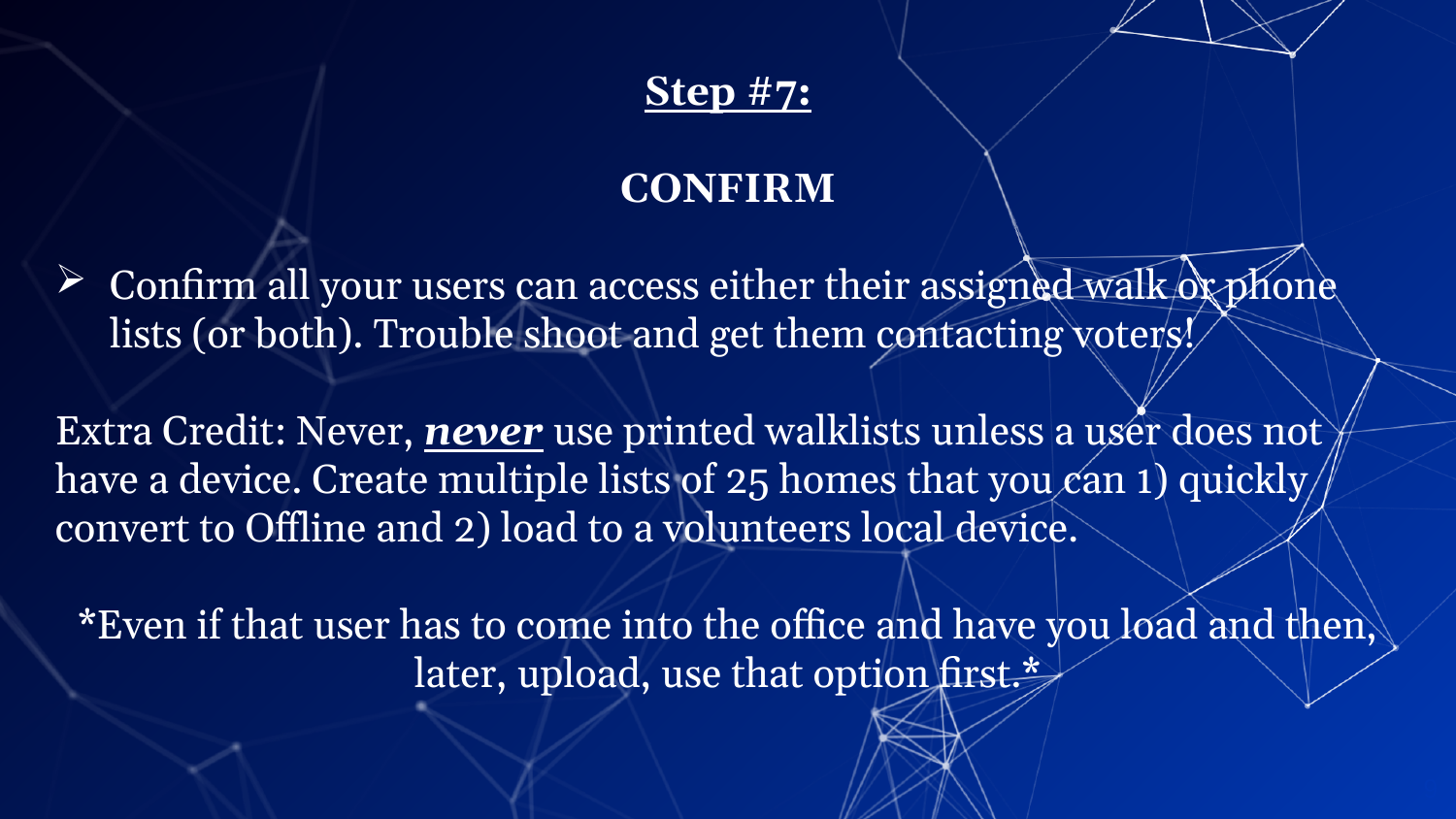

Step #7:

CONFIRM

Confirm all your users can access either their assigned walk or phone lists (or both). Trouble shoot and get them contacting voters!

Extra Credit: Never, never use printed walklists unless a user does not have a device. Create multiple lists of 25 homes that you can 1) quickly convert to Offline and 2) load to a volunteers local device.
*Even if that user has to come into the office and have you load and then, later, upload, use that option first.*
9